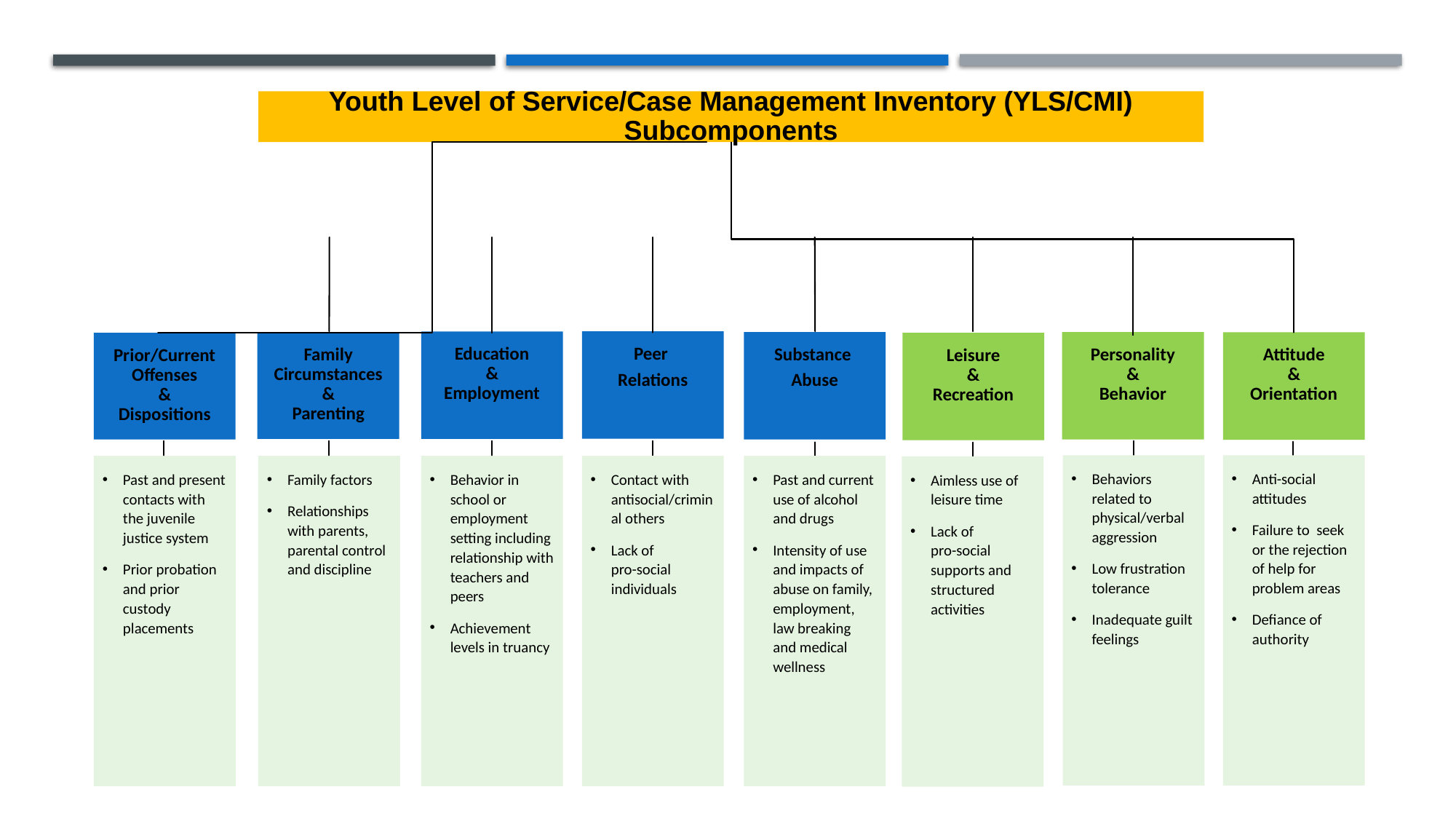

Youth Level of Service/Case Management Inventory (YLS/CMI) Subcomponents
Peer
Relations
Education
&
Employment
Substance
Abuse
Personality
&
Behavior
Family Circumstances
&
Parenting
Attitude
&
Orientation
Prior/Current Offenses
&
Dispositions
Leisure
&
Recreation
Behaviors related to physical/verbal aggression
Low frustration tolerance
Inadequate guilt feelings
Anti-social attitudes
Failure to  seek or the rejection of help for problem areas
Defiance of authority
Past and current use of alcohol and drugs
Intensity of use and impacts of abuse on family, employment, law breaking and medical wellness
Contact with antisocial/criminal others
Lack of           pro-social individuals
Past and present contacts with the juvenile justice system
Prior probation and prior custody placements
Family factors
Relationships with parents, parental control and discipline
Behavior in school or employment setting including relationship with teachers and peers
Achievement levels in truancy
Aimless use of leisure time
Lack of           pro-social supports and structured activities